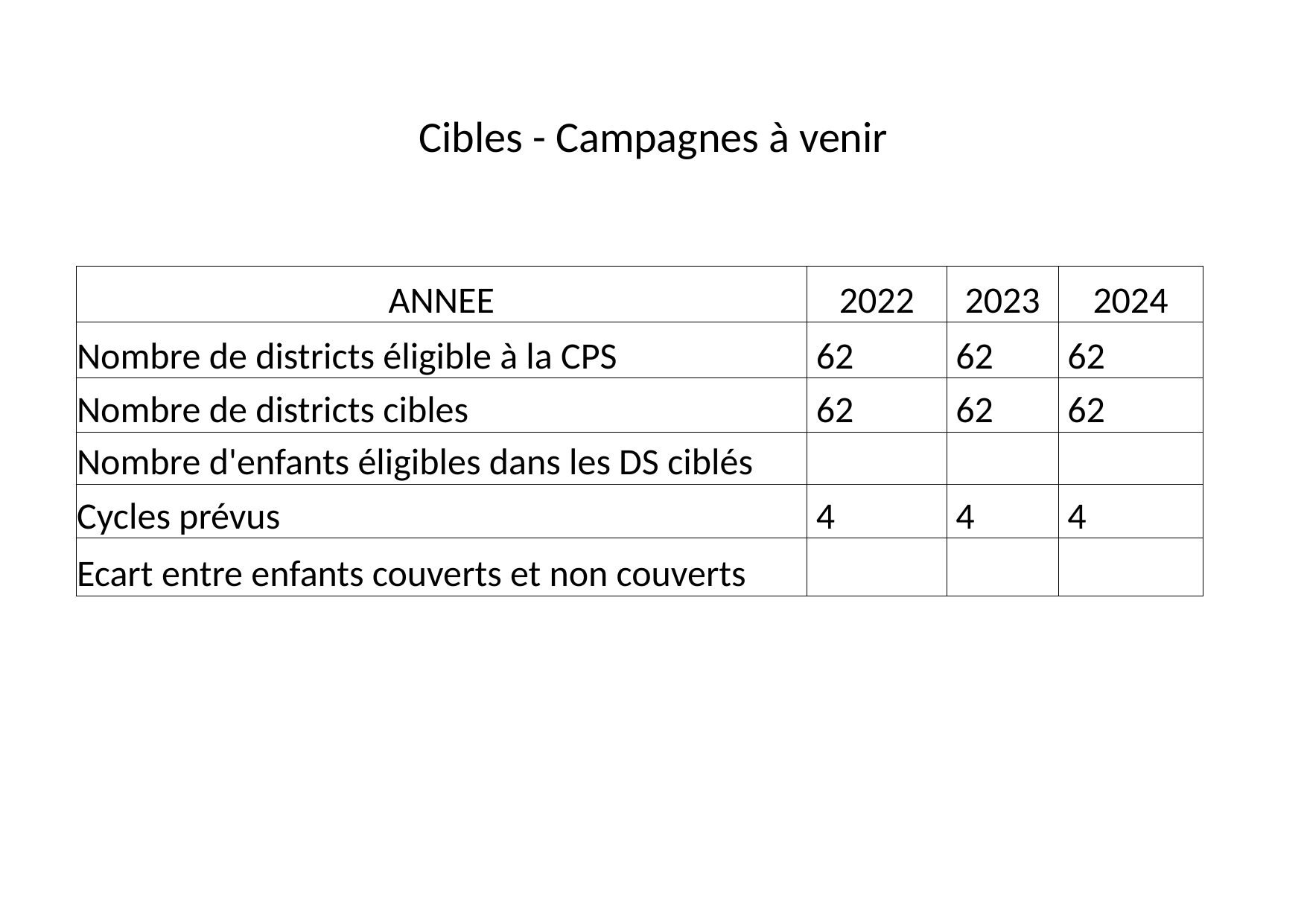

# Cibles - Campagnes à venir
| ANNEE | 2022 | 2023 | 2024 |
| --- | --- | --- | --- |
| Nombre de districts éligible à la CPS | 62 | 62 | 62 |
| Nombre de districts cibles | 62 | 62 | 62 |
| Nombre d'enfants éligibles dans les DS ciblés |  |  |  |
| Cycles prévus | 4 | 4 | 4 |
| Ecart entre enfants couverts et non couverts |  |  |  |